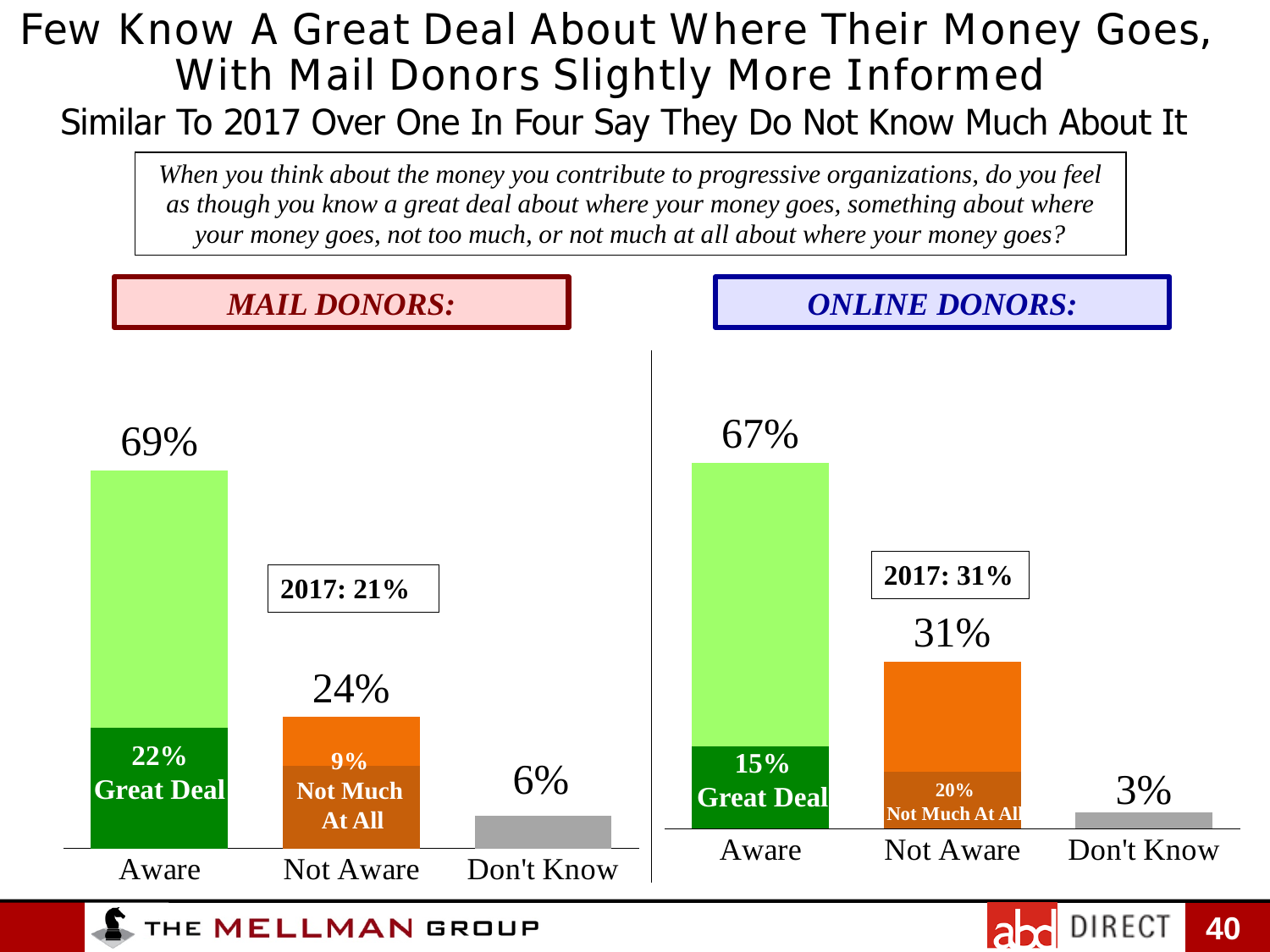

Few Know A Great Deal About Where Their Money Goes, With Mail Donors Slightly More Informed
 Similar To 2017 Over One In Four Say They Do Not Know Much About It
When you think about the money you contribute to progressive organizations, do you feel as though you know a great deal about where your money goes, something about where your money goes, not too much, or not much at all about where your money goes?
MAIL DONORS:
ONLINE DONORS:

### Chart

| Category |  |  |  |
|---|---|---|---|
| Aware | 0.22 | 0.47 | 0.69 |
| Not Aware | 0.15 | 0.09 | 0.24 |
| Don't Know | 0.06 | None | 0.06 |

### Chart

| Category |  |  |  |
|---|---|---|---|
| Aware | 0.15 | 0.52 | 0.67 |
| Not Aware | 0.104 | 0.202 | 0.306 |
| Don't Know | 0.03 | None | 0.03 |
2017: 31%
2017: 21%
22%
Great Deal
9%
Not Much
 At All
15%
Great Deal
20%
Not Much At All